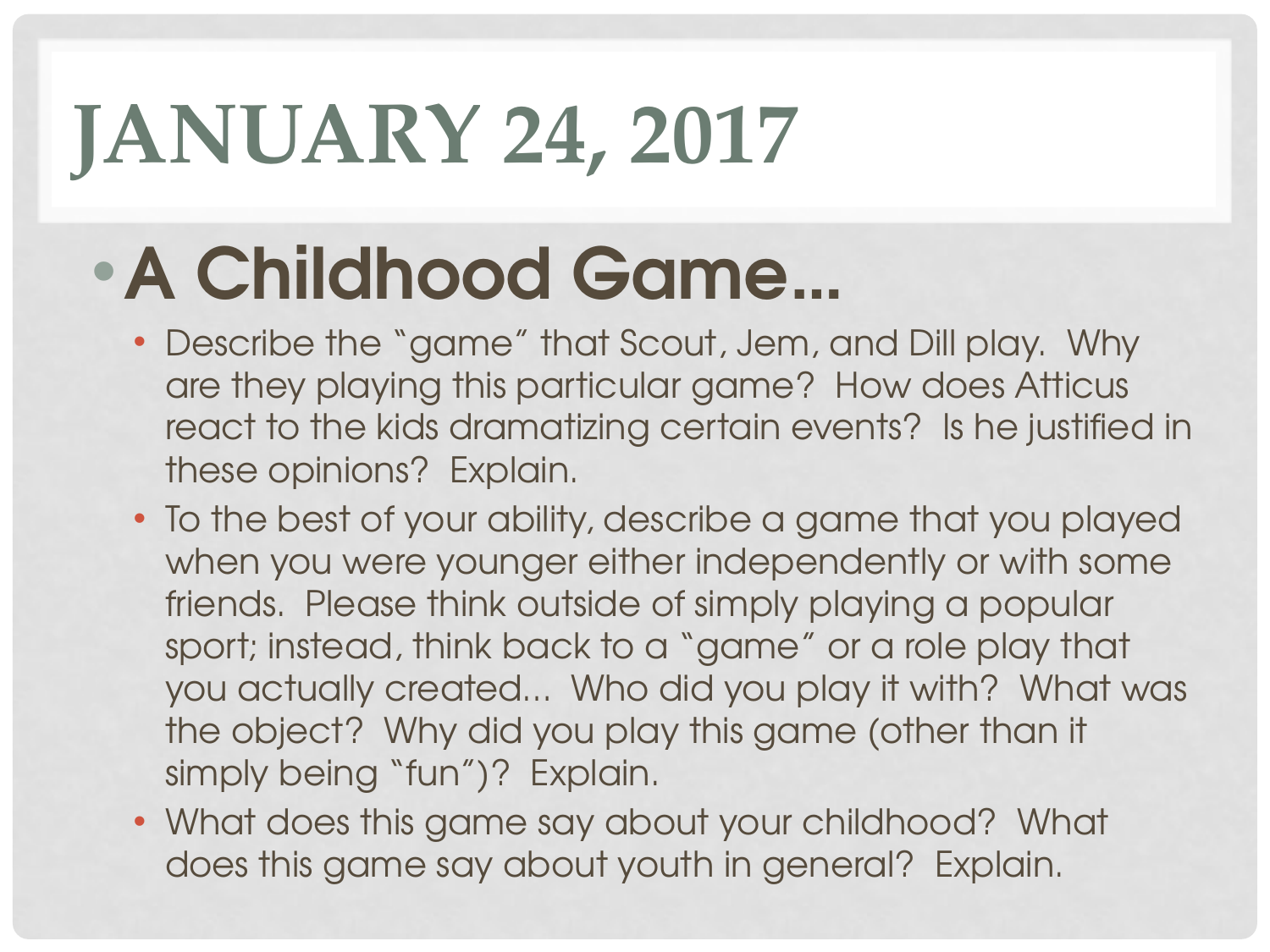

# January 24, 2017
A Childhood Game…
Describe the “game” that Scout, Jem, and Dill play.  Why are they playing this particular game?  How does Atticus react to the kids dramatizing certain events?  Is he justified in these opinions?  Explain.
To the best of your ability, describe a game that you played when you were younger either independently or with some friends.  Please think outside of simply playing a popular sport; instead, think back to a “game” or a role play that you actually created…  Who did you play it with?  What was the object?  Why did you play this game (other than it simply being “fun”)?  Explain.
What does this game say about your childhood?  What does this game say about youth in general?  Explain.